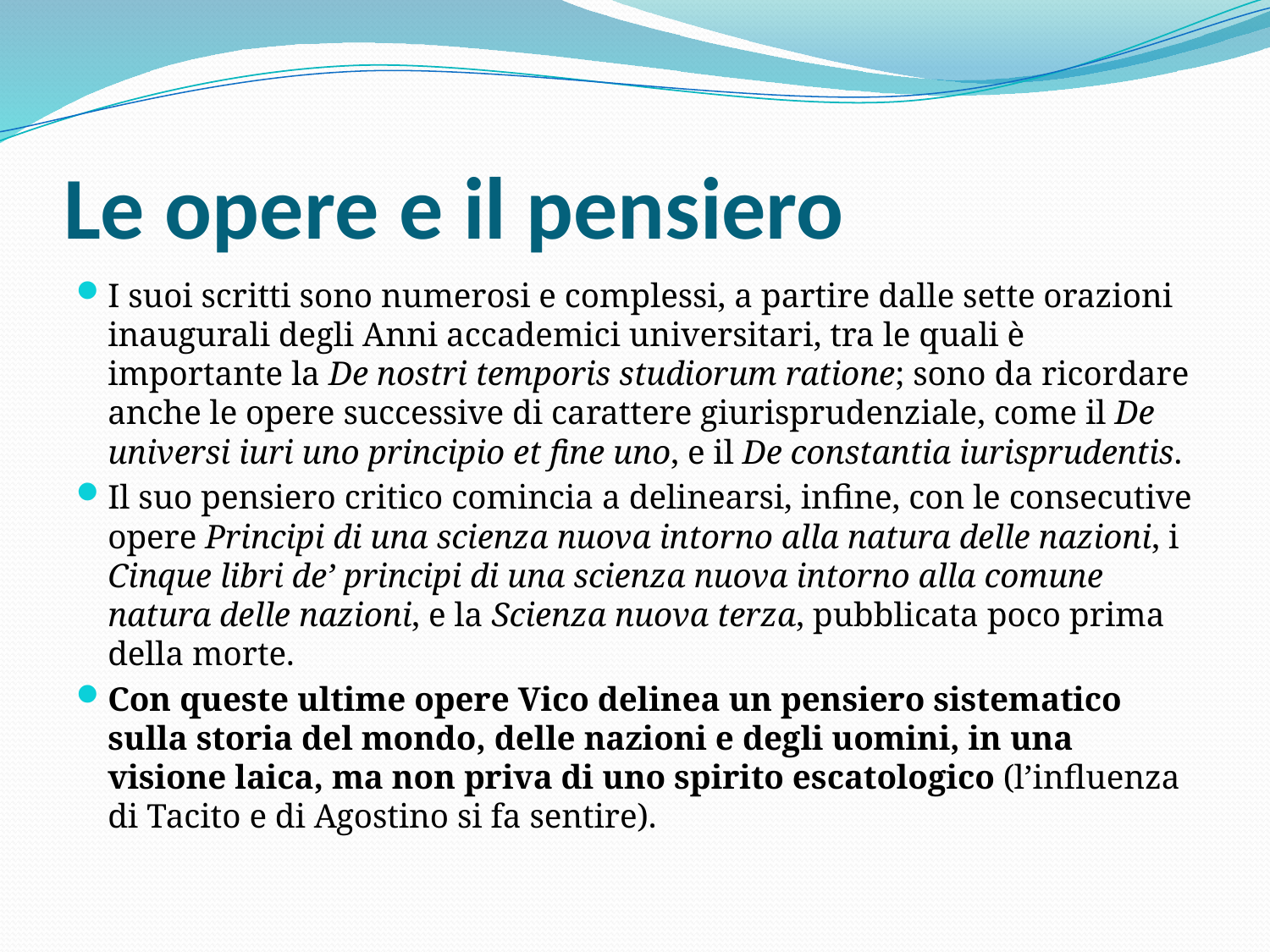

# Le opere e il pensiero
I suoi scritti sono numerosi e complessi, a partire dalle sette orazioni inaugurali degli Anni accademici universitari, tra le quali è importante la De nostri temporis studiorum ratione; sono da ricordare anche le opere successive di carattere giurisprudenziale, come il De universi iuri uno principio et fine uno, e il De constantia iurisprudentis.
Il suo pensiero critico comincia a delinearsi, infine, con le consecutive opere Principi di una scienza nuova intorno alla natura delle nazioni, i Cinque libri de’ principi di una scienza nuova intorno alla comune natura delle nazioni, e la Scienza nuova terza, pubblicata poco prima della morte.
Con queste ultime opere Vico delinea un pensiero sistematico sulla storia del mondo, delle nazioni e degli uomini, in una visione laica, ma non priva di uno spirito escatologico (l’influenza di Tacito e di Agostino si fa sentire).